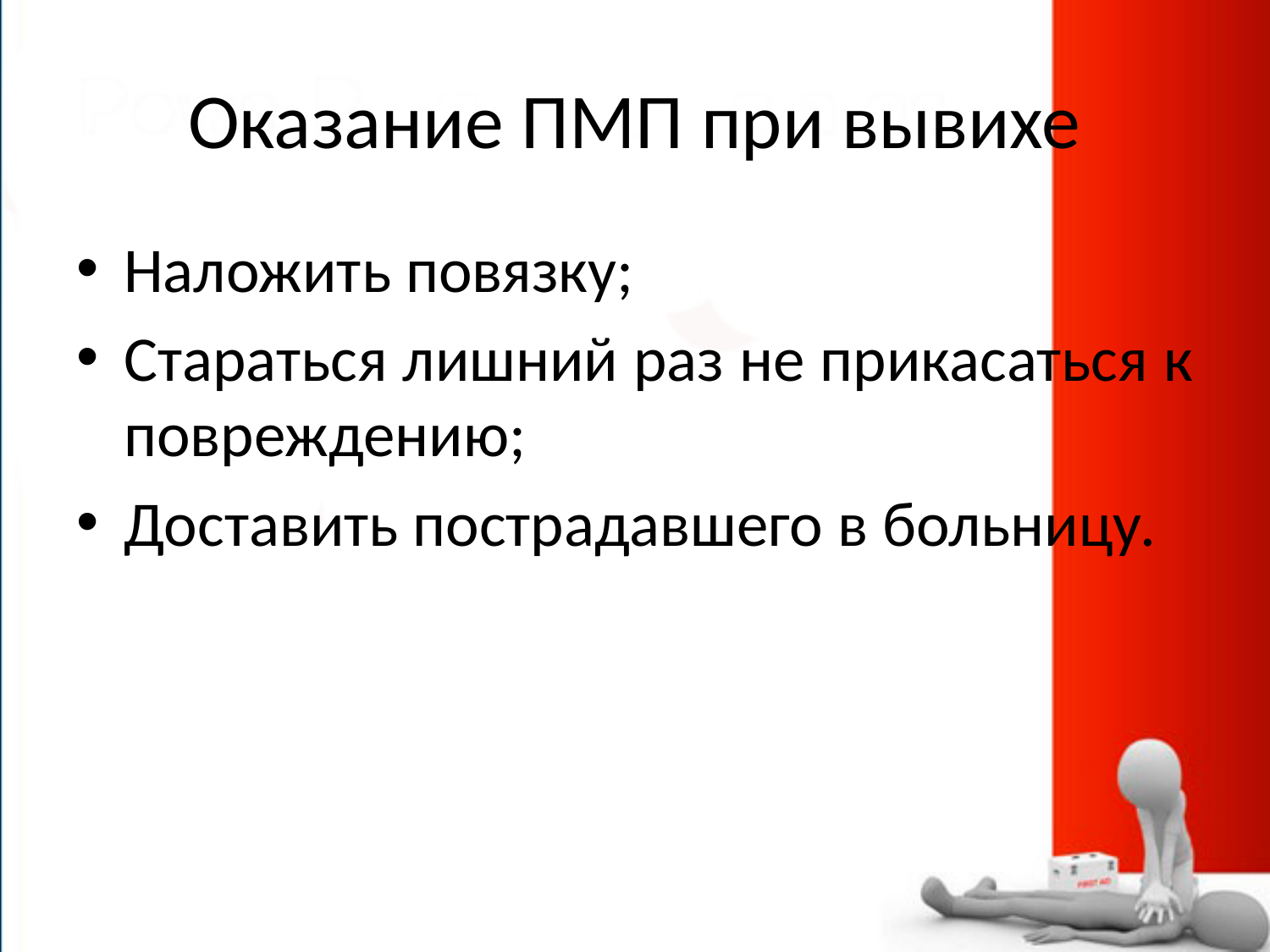

# Оказание ПМП при вывихе
Наложить повязку;
Стараться лишний раз не прикасаться к повреждению;
Доставить пострадавшего в больницу.